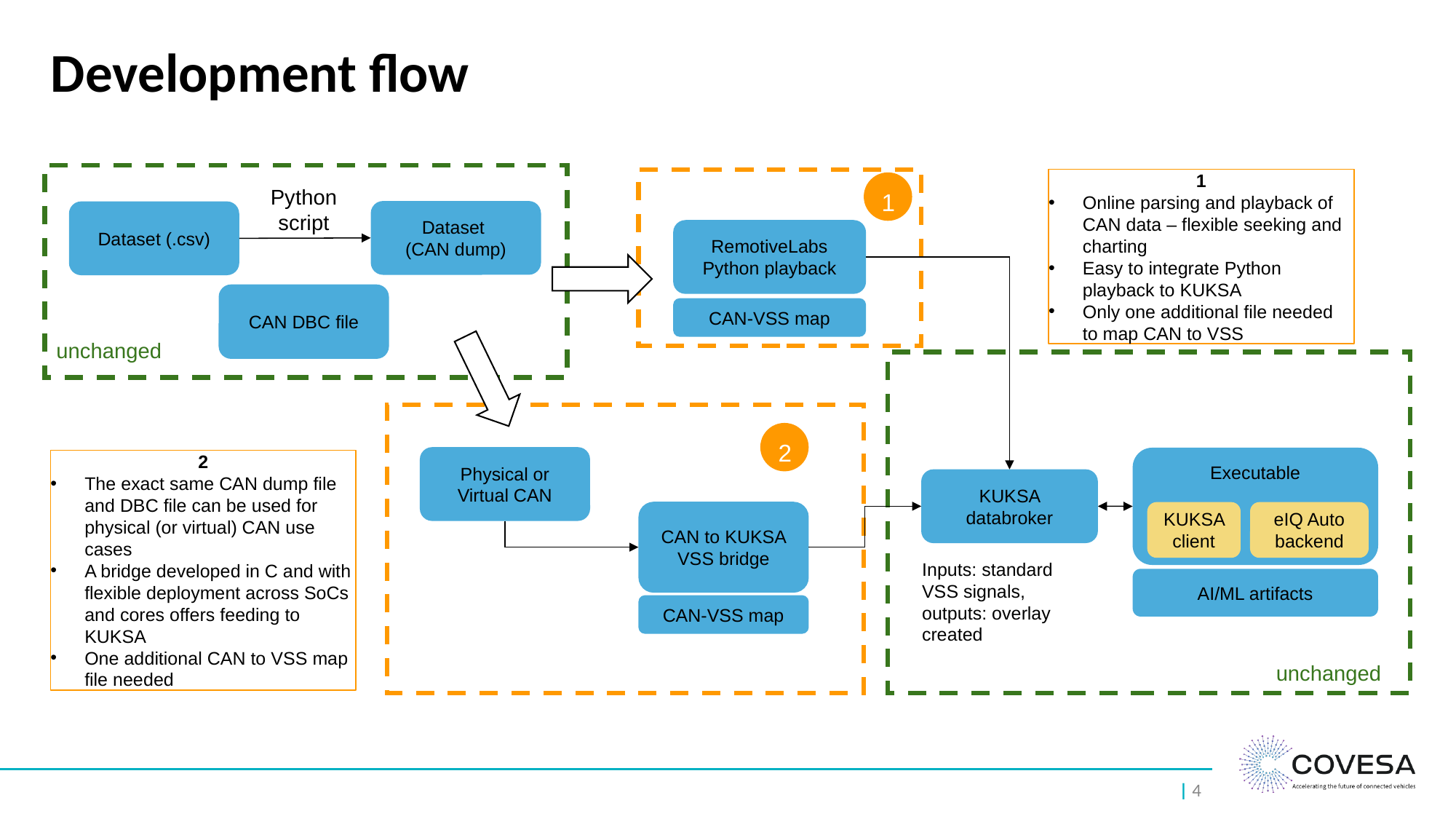

# Development flow

1
Online parsing and playback of CAN data – flexible seeking and charting
Easy to integrate Python playback to KUKSA
Only one additional file needed to map CAN to VSS
1
Python script
Dataset
(CAN dump)
Dataset (.csv)
RemotiveLabs Python playback

CAN DBC file
CAN-VSS map
unchanged

2
Physical or Virtual CAN
Executable
2
The exact same CAN dump file and DBC file can be used for physical (or virtual) CAN use cases
A bridge developed in C and with flexible deployment across SoCs and cores offers feeding to KUKSA
One additional CAN to VSS map file needed
KUKSA databroker
CAN to KUKSA VSS bridge
KUKSA client
eIQ Auto backend
Inputs: standard VSS signals, outputs: overlay created
AI/ML artifacts
CAN-VSS map
unchanged
| 4